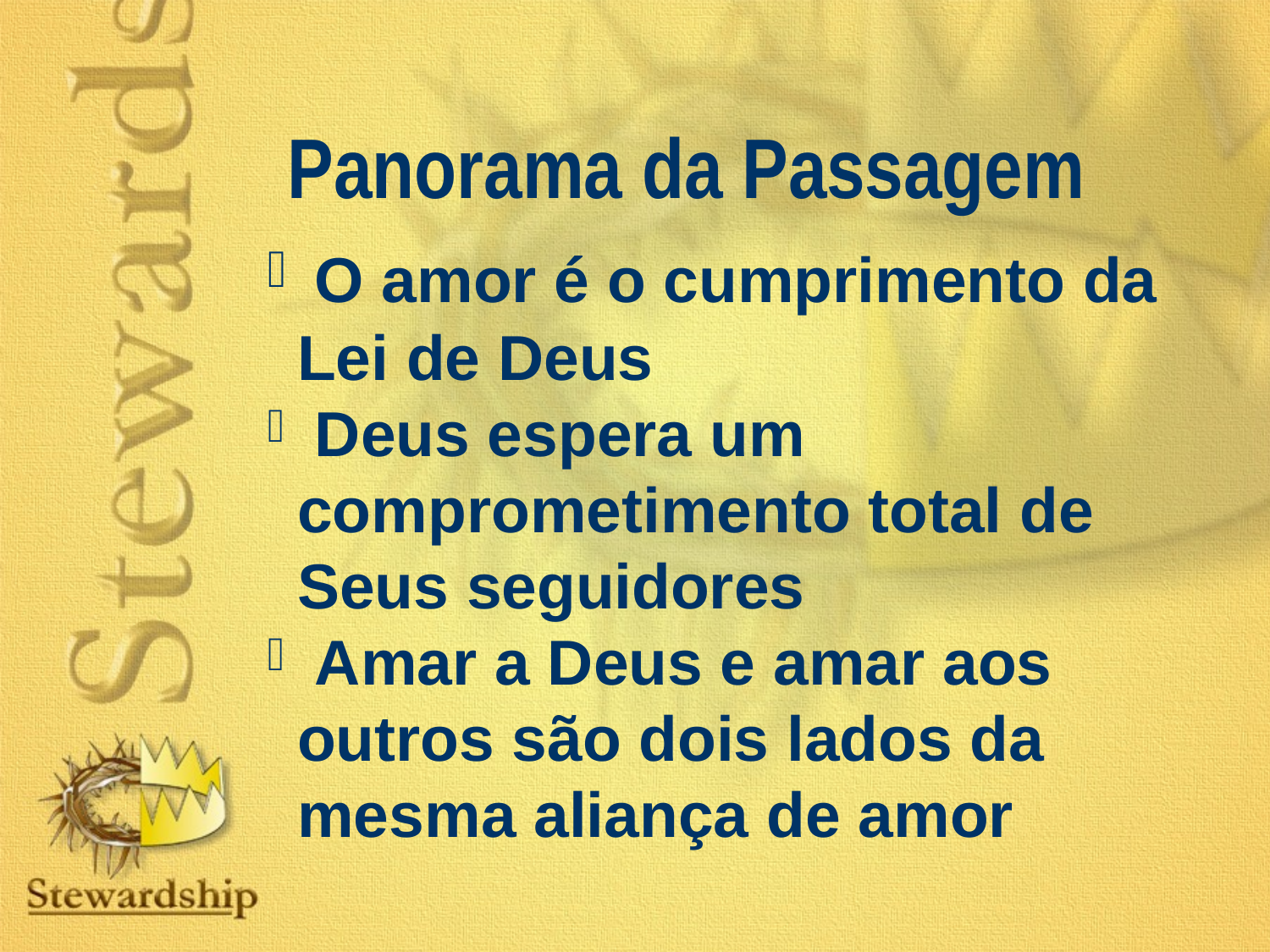

Panorama da Passagem
 O amor é o cumprimento da Lei de Deus
 Deus espera um comprometimento total de Seus seguidores
 Amar a Deus e amar aos outros são dois lados da mesma aliança de amor